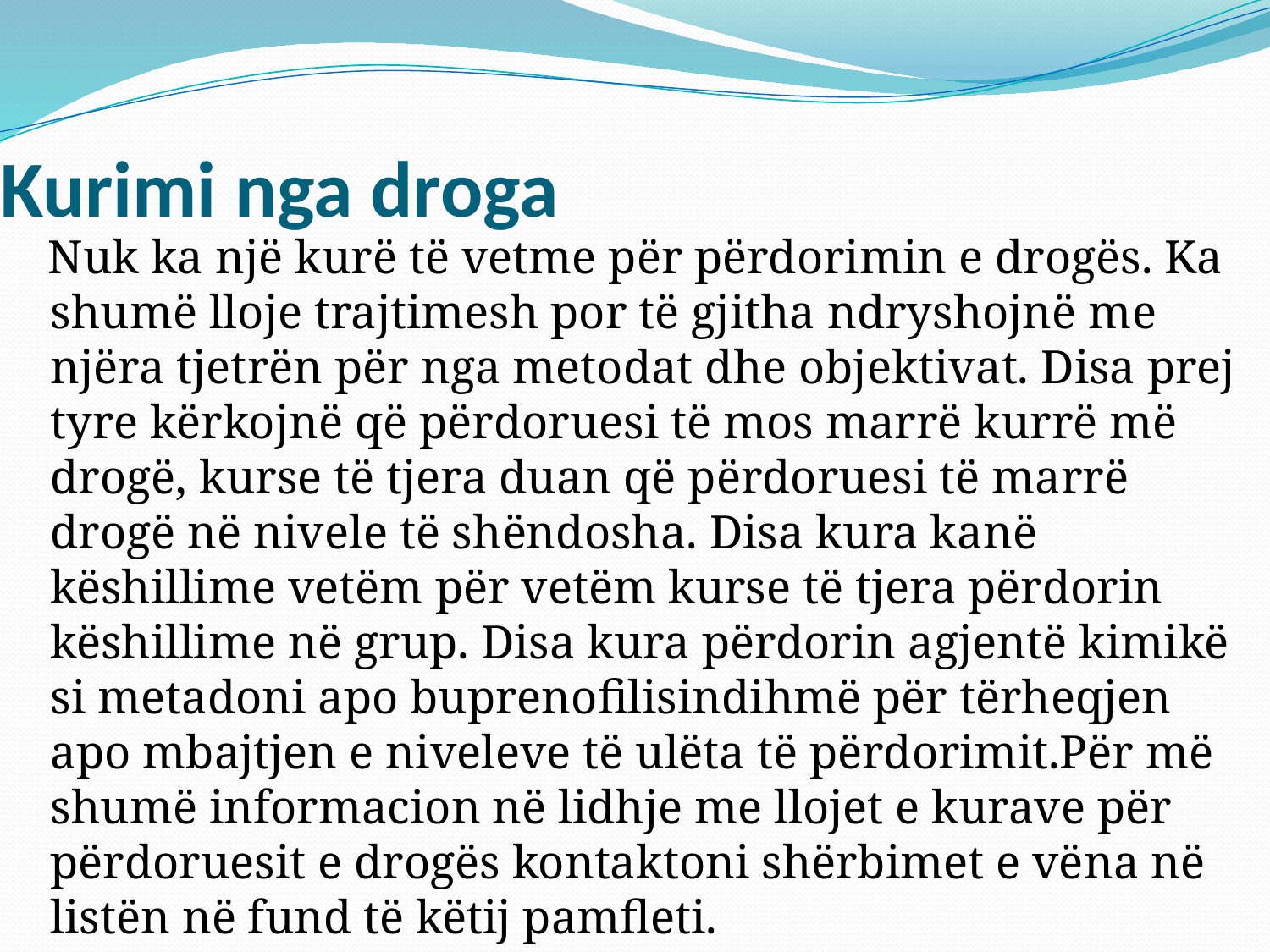

# Kurimi nga droga
   Nuk ka një kurë të vetme për përdorimin e drogës. Ka shumë lloje trajtimesh por të gjitha ndryshojnë me njëra tjetrën për nga metodat dhe objektivat. Disa prej tyre kërkojnë që përdoruesi të mos marrë kurrë më drogë, kurse të tjera duan që përdoruesi të marrë drogë në nivele të shëndosha. Disa kura kanë këshillime vetëm për vetëm kurse të tjera përdorin këshillime në grup. Disa kura përdorin agjentë kimikë si metadoni apo buprenofilisindihmë për tërheqjen apo mbajtjen e niveleve të ulëta të përdorimit.Për më shumë informacion në lidhje me llojet e kurave për përdoruesit e drogës kontaktoni shërbimet e vëna në listën në fund të këtij pamfleti.